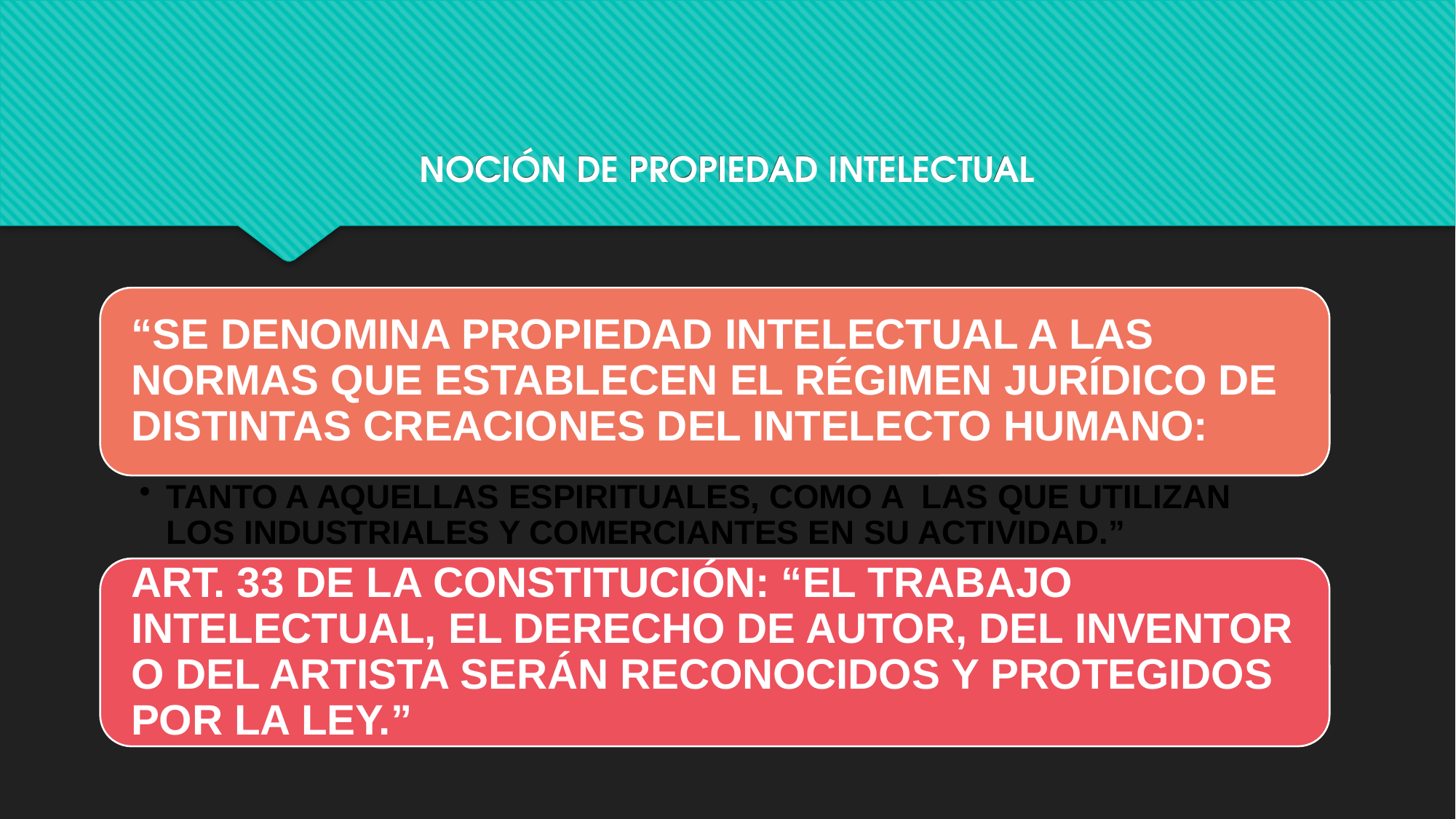

NOCIÓN DE PROPIEDAD INTELECTUAL
“SE DENOMINA PROPIEDAD INTELECTUAL A LAS NORMAS QUE ESTABLECEN EL RÉGIMEN JURÍDICO DE DISTINTAS CREACIONES DEL INTELECTO HUMANO:
TANTO A AQUELLAS ESPIRITUALES, COMO A  LAS QUE UTILIZAN LOS INDUSTRIALES Y COMERCIANTES EN SU ACTIVIDAD.”
ART. 33 DE LA CONSTITUCIÓN: “EL TRABAJO INTELECTUAL, EL DERECHO DE AUTOR, DEL INVENTOR O DEL ARTISTA SERÁN RECONOCIDOS Y PROTEGIDOS POR LA LEY.”